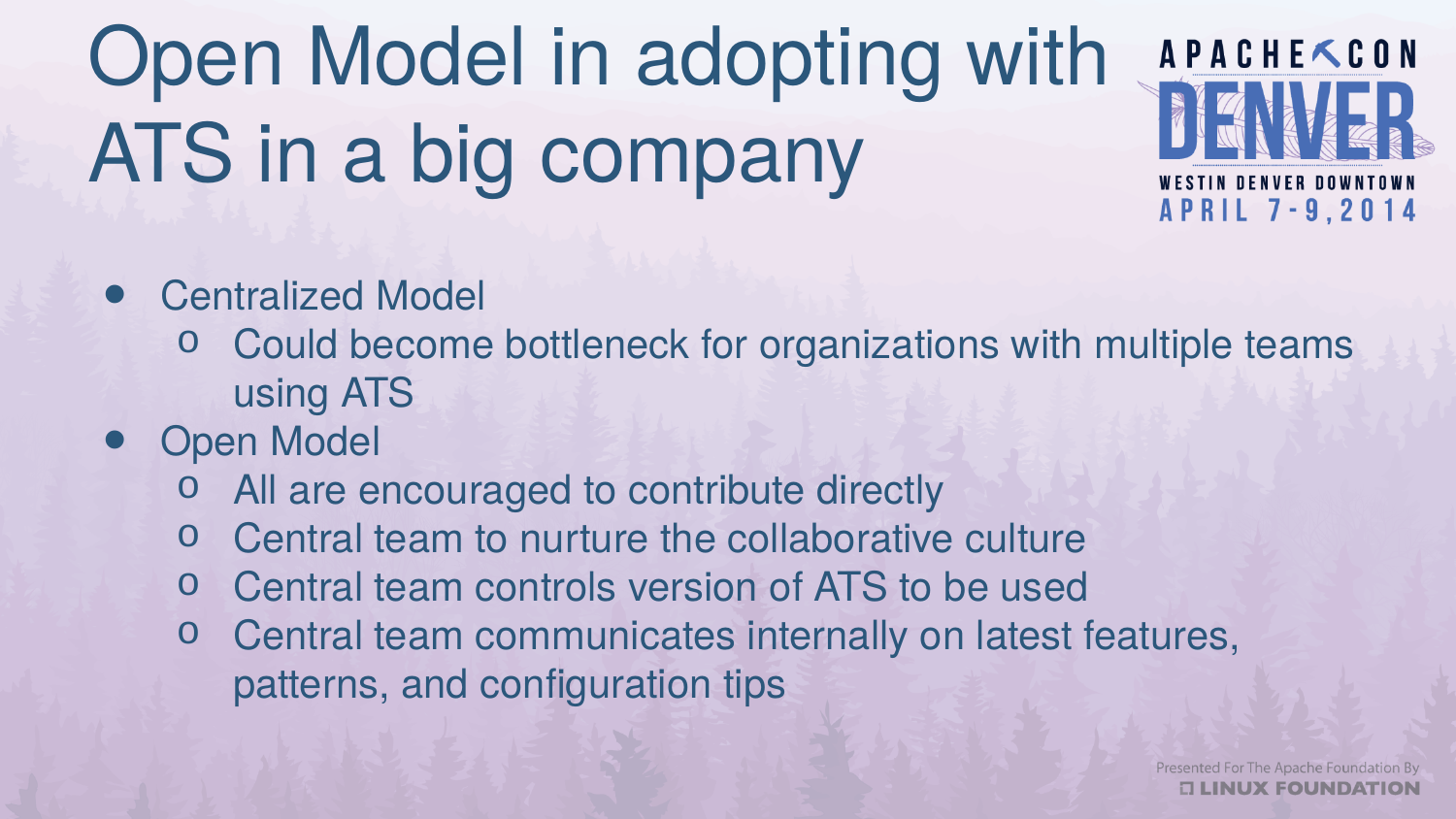

# Open Model in adopting with ATS in a big company
Centralized Model
Could become bottleneck for organizations with multiple teams using ATS
Open Model
All are encouraged to contribute directly
Central team to nurture the collaborative culture
Central team controls version of ATS to be used
Central team communicates internally on latest features, patterns, and configuration tips